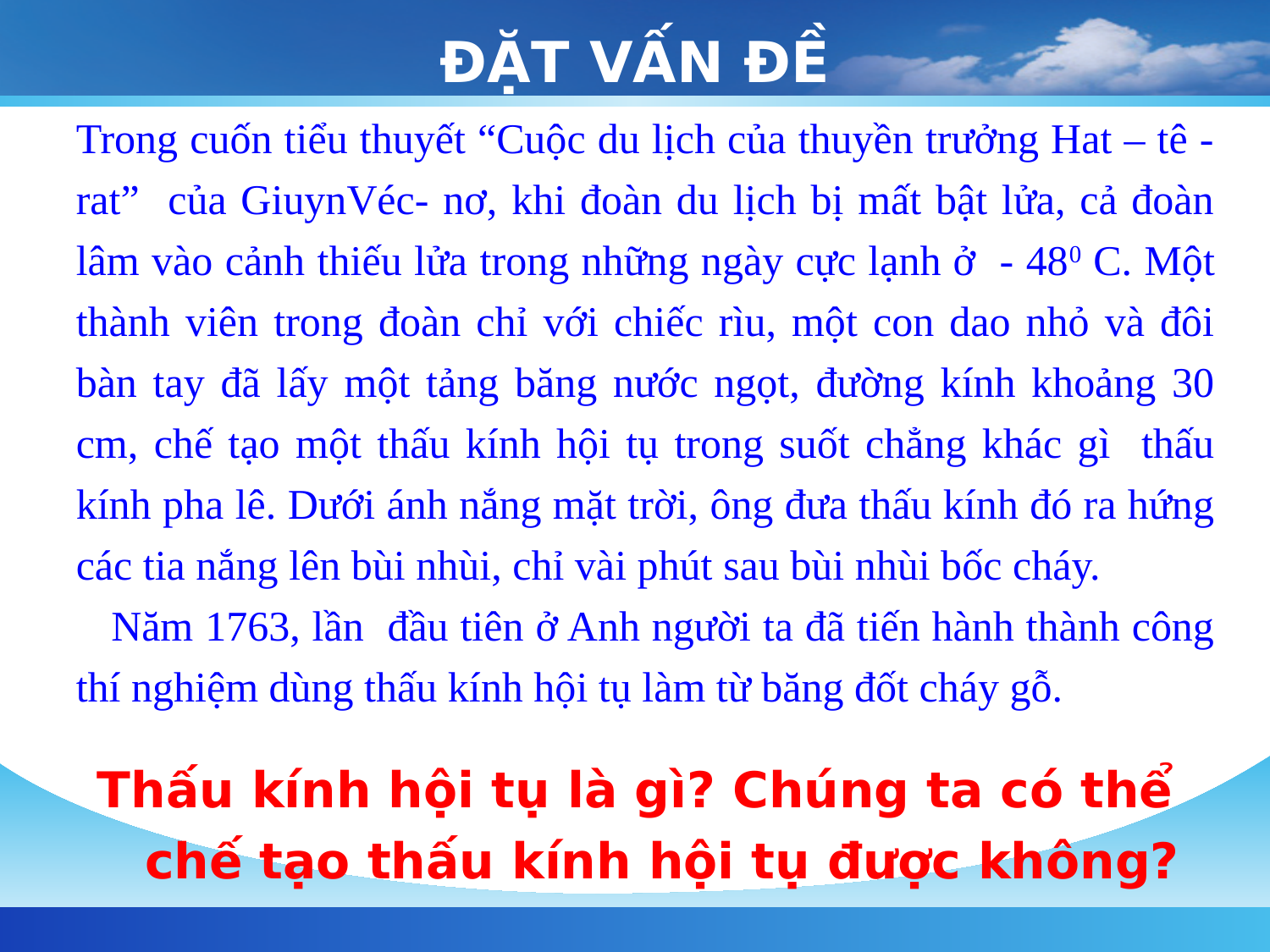

# ĐẶT VẤN ĐỀ
Trong cuốn tiểu thuyết “Cuộc du lịch của thuyền trưởng Hat – tê - rat”  của GiuynVéc- nơ, khi đoàn du lịch bị mất bật lửa, cả đoàn lâm vào cảnh thiếu lửa trong những ngày cực lạnh ở  - 480 C. Một thành viên trong đoàn chỉ với chiếc rìu, một con dao nhỏ và đôi bàn tay đã lấy một tảng băng nước ngọt, đường kính khoảng 30 cm, chế tạo một thấu kính hội tụ trong suốt chẳng khác gì  thấu kính pha lê. Dưới ánh nắng mặt trời, ông đưa thấu kính đó ra hứng các tia nắng lên bùi nhùi, chỉ vài phút sau bùi nhùi bốc cháy.
   Năm 1763, lần  đầu tiên ở Anh người ta đã tiến hành thành công thí nghiệm dùng thấu kính hội tụ làm từ băng đốt cháy gỗ.
Thấu kính hội tụ là gì? Chúng ta có thể chế tạo thấu kính hội tụ được không?